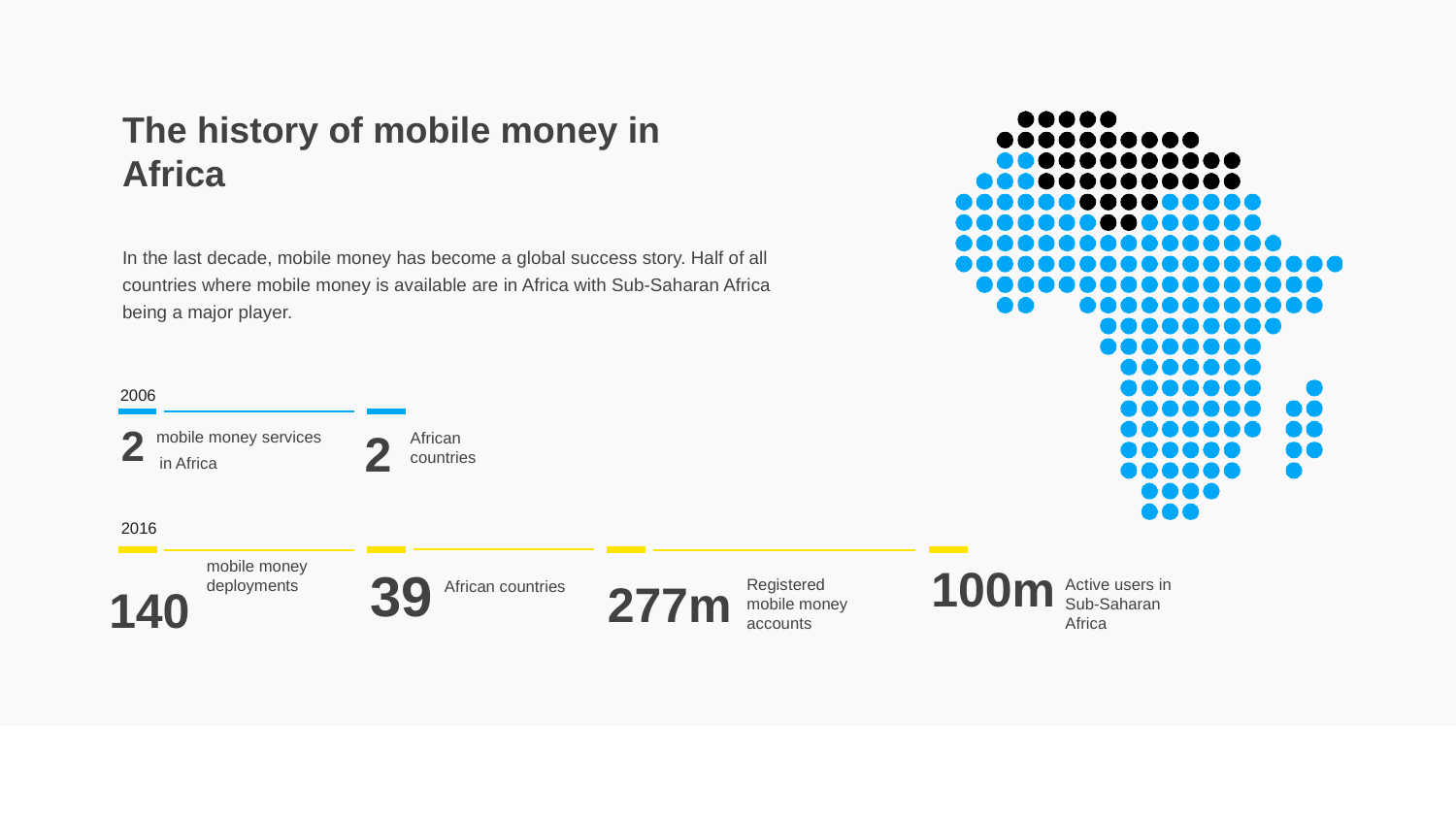

# The history of mobile money in Africa

In the last decade, mobile money has become a global success story. Half of all countries where mobile money is available are in Africa with Sub-Saharan Africa being a major player.

2 mobile money services in Africa

2016
2006

2
African countries
39 African countries

mobile money  deployments
100m
Registered mobile money accounts
Active users in
Sub-Saharan Africa
277m
140